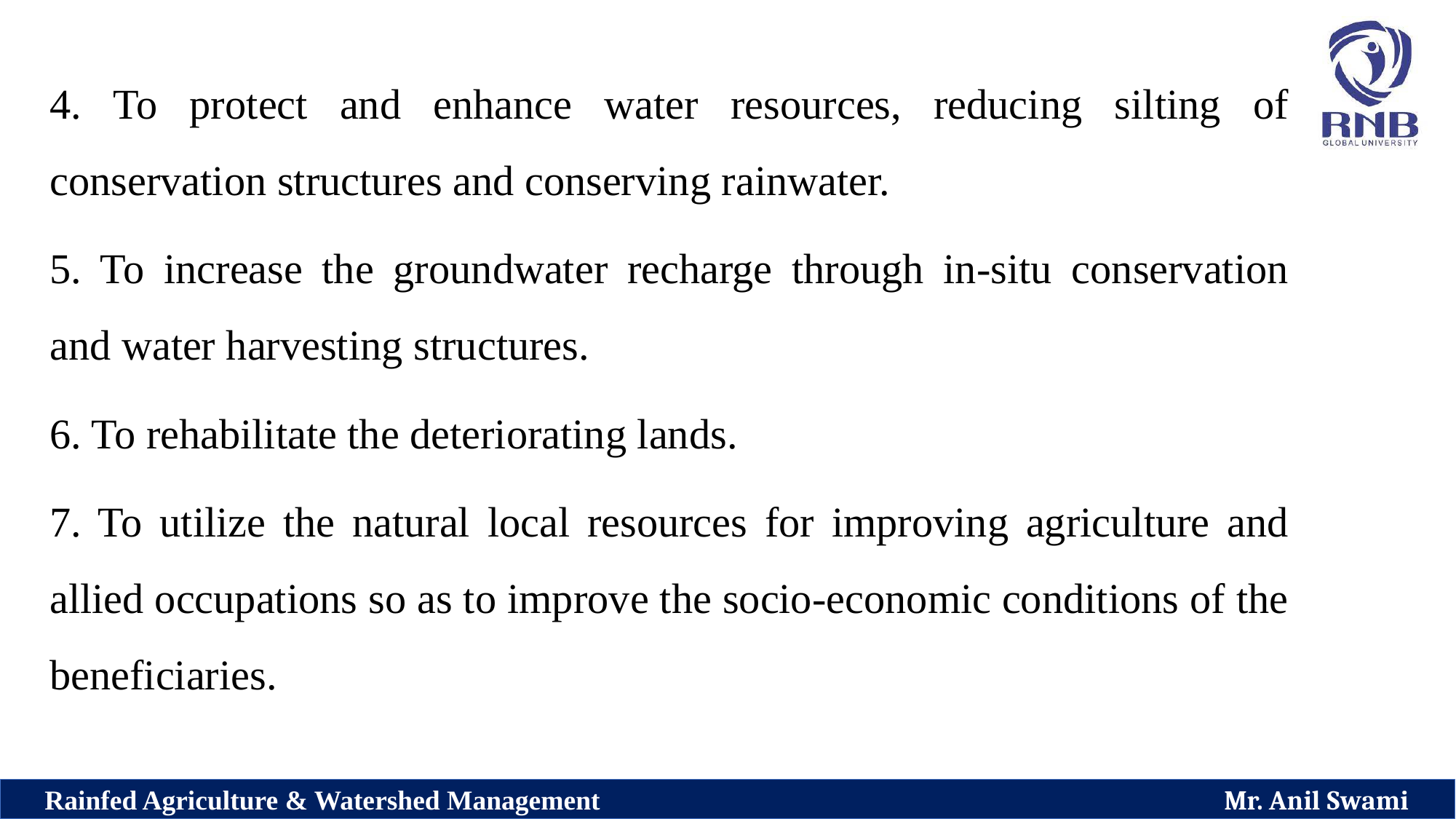

4. To protect and enhance water resources, reducing silting of conservation structures and conserving rainwater.
5. To increase the groundwater recharge through in-situ conservation and water harvesting structures.
6. To rehabilitate the deteriorating lands.
7. To utilize the natural local resources for improving agriculture and allied occupations so as to improve the socio-economic conditions of the beneficiaries.